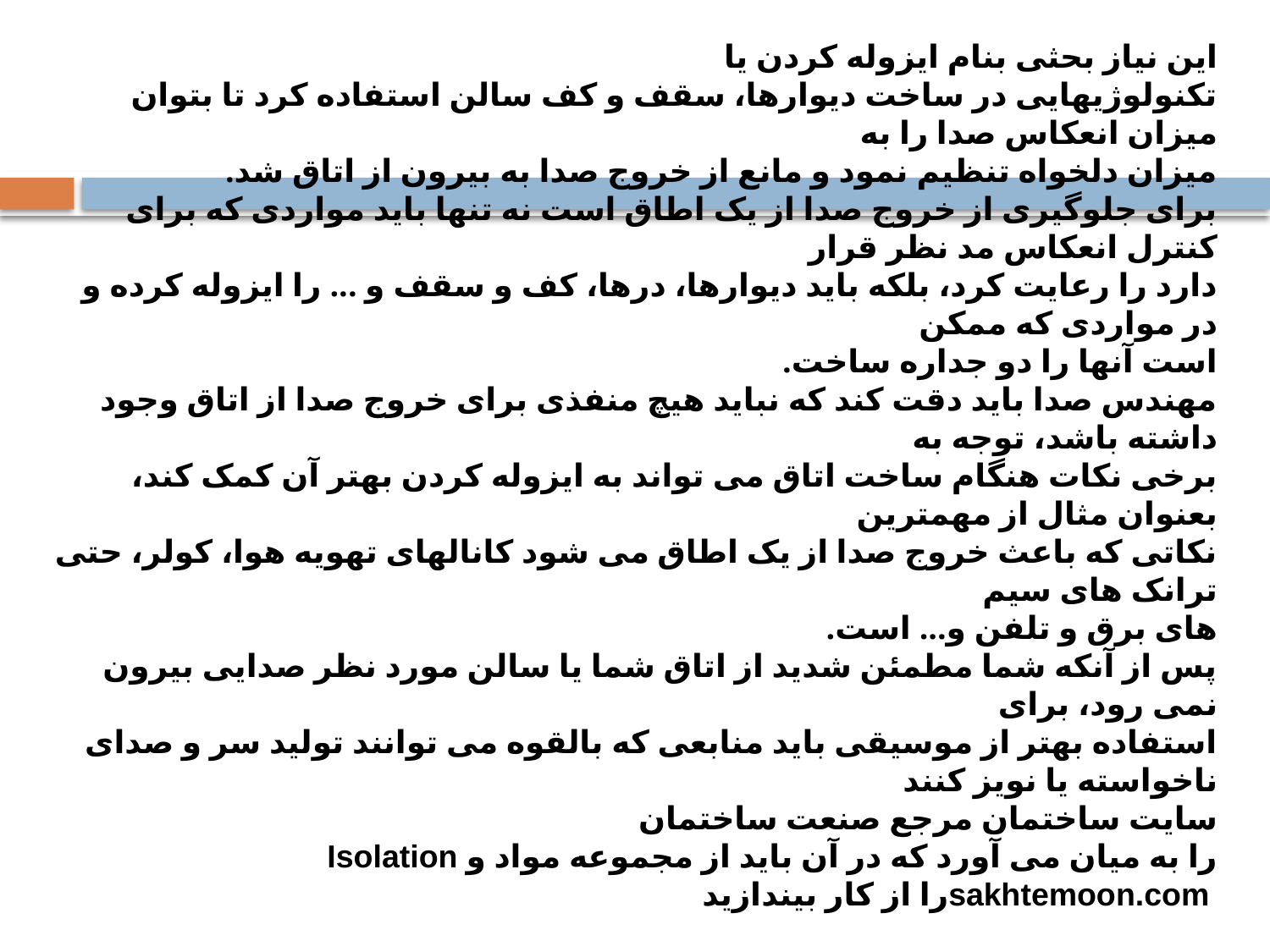

این نیاز بحثی بنام ایزوله کردن یا
تکنولوژیهایی در ساخت دیوارها، سقف و کف سالن استفاده کرد تا بتوان میزان انعکاس صدا را به
میزان دلخواه تنظیم نمود و مانع از خروج صدا به بیرون از اتاق شد.
برای جلوگیری از خروج صدا از یک اطاق است نه تنها باید مواردی که برای کنترل انعکاس مد نظر قرار
دارد را رعایت کرد، بلکه باید دیوارها، درها، کف و سقف و ... را ایزوله کرده و در مواردی که ممکن
است آنها را دو جداره ساخت.
مهندس صدا باید دقت کند که نباید هیچ منفذی برای خروج صدا از اتاق وجود داشته باشد، توجه به
برخی نکات هنگام ساخت اتاق می تواند به ایزوله کردن بهتر آن کمک کند، بعنوان مثال از مهمترین
نکاتی که باعث خروج صدا از یک اطاق می شود کانالهای تهویه هوا، کولر، حتی ترانک های سیم
های برق و تلفن و... است.
پس از آنکه شما مطمئن شدید از اتاق شما یا سالن مورد نظر صدایی بیرون نمی رود، برای
استفاده بهتر از موسیقی باید منابعی که بالقوه می توانند تولید سر و صدای ناخواسته یا نویز کنند
سایت ساختمان مرجع صنعت ساختمان
را به میان می آورد که در آن باید از مجموعه مواد و Isolation
 sakhtemoon.comرا از کار بیندازید